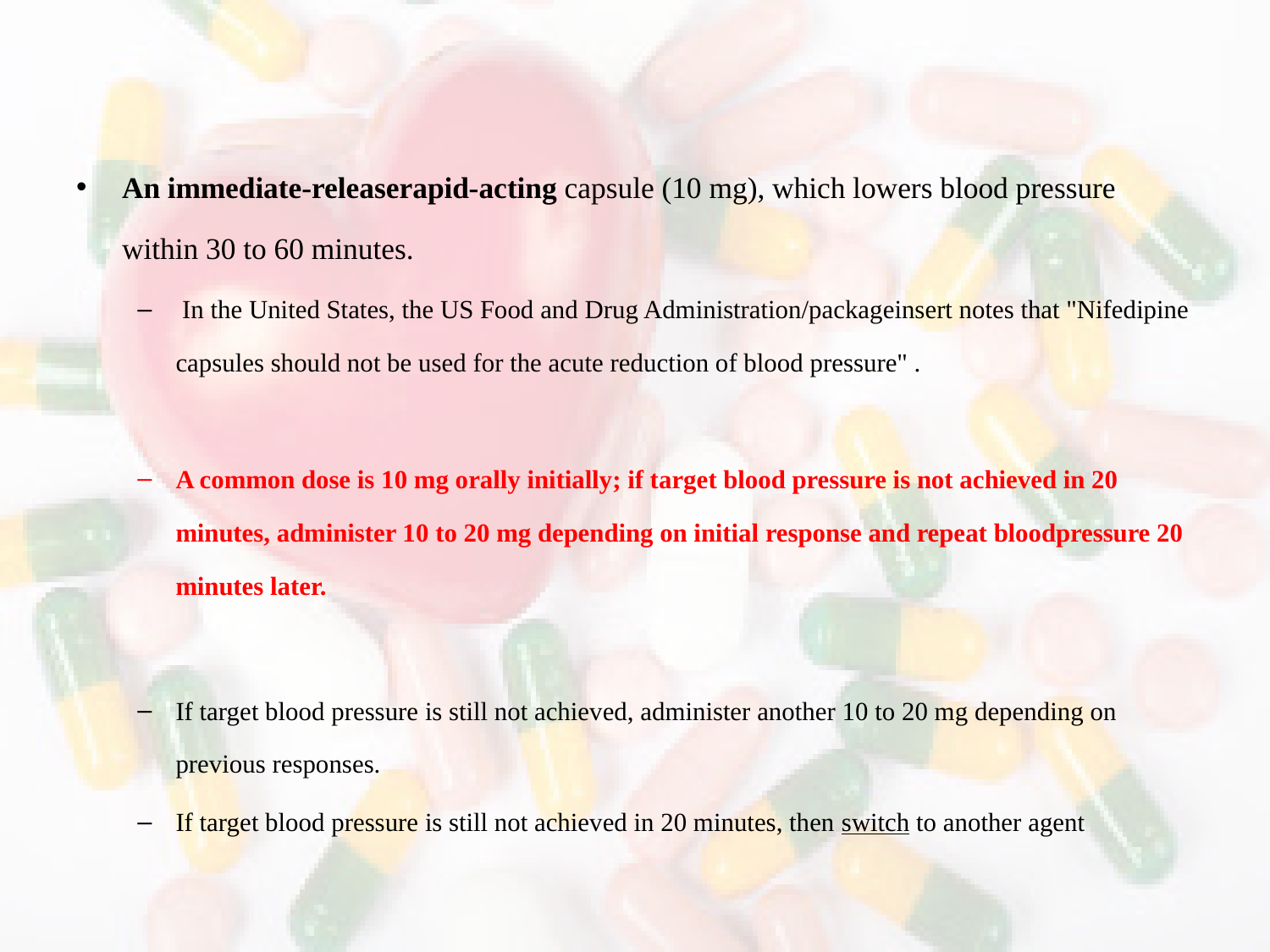

An immediate-releaserapid-acting capsule (10 mg), which lowers blood pressure within 30 to 60 minutes.
 In the United States, the US Food and Drug Administration/packageinsert notes that "Nifedipine capsules should not be used for the acute reduction of blood pressure" .

A common dose is 10 mg orally initially; if target blood pressure is not achieved in 20 minutes, administer 10 to 20 mg depending on initial response and repeat bloodpressure 20 minutes later.

If target blood pressure is still not achieved, administer another 10 to 20 mg depending on previous responses.
If target blood pressure is still not achieved in 20 minutes, then switch to another agent